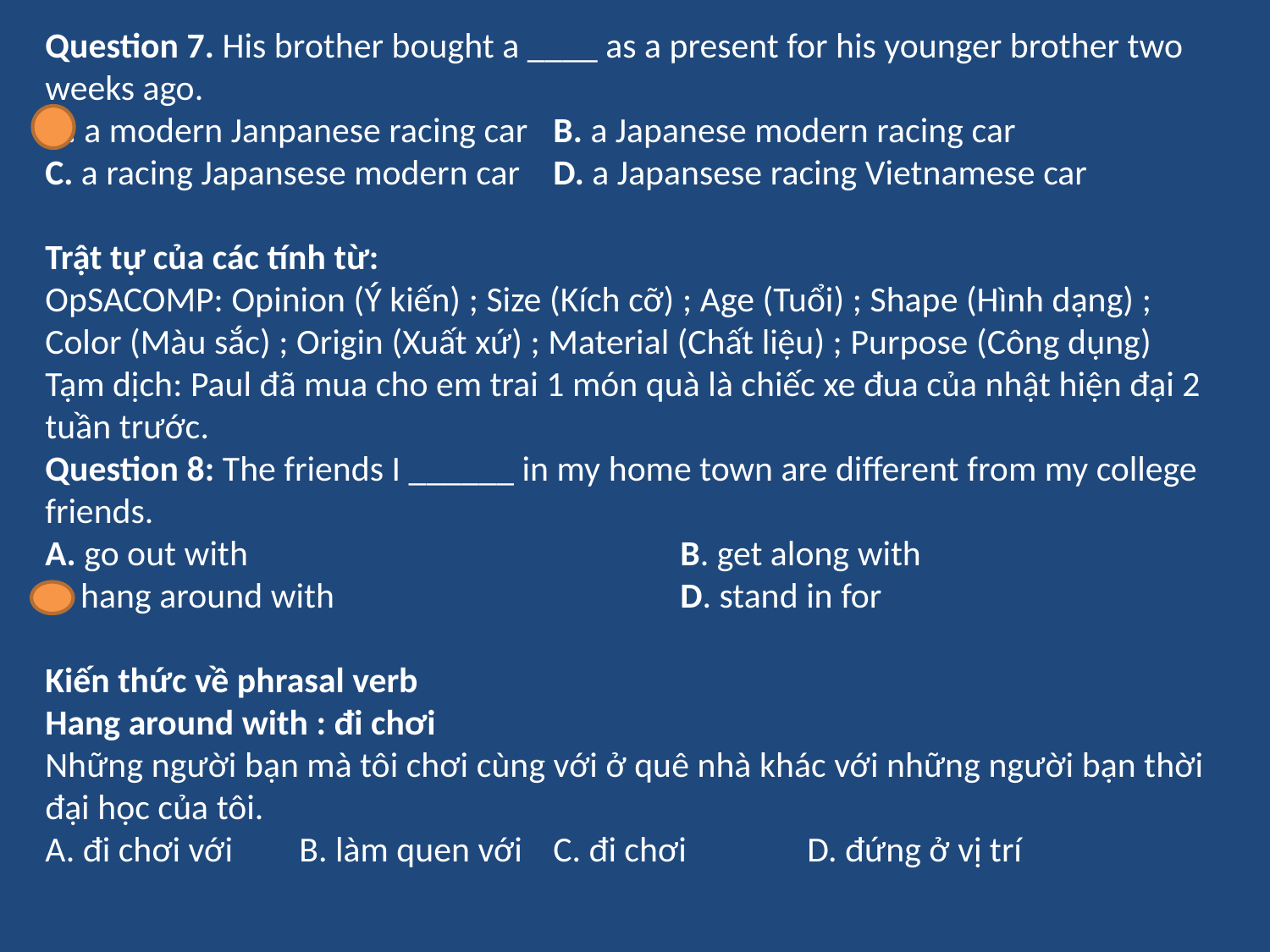

Question 7. His brother bought a ____ as a present for his younger brother two weeks ago.
A. a modern Janpanese racing car	B. a Japanese modern racing car
C. a racing Japansese modern car	D. a Japansese racing Vietnamese car

Trật tự của các tính từ:
OpSACOMP: Opinion (Ý kiến) ; Size (Kích cỡ) ; Age (Tuổi) ; Shape (Hình dạng) ; Color (Màu sắc) ; Origin (Xuất xứ) ; Material (Chất liệu) ; Purpose (Công dụng)
Tạm dịch: Paul đã mua cho em trai 1 món quà là chiếc xe đua của nhật hiện đại 2 tuần trước.
Question 8: The friends I ______ in my home town are different from my college friends.
A. go out with 				B. get along with
C. hang around with 			D. stand in for

Kiến thức về phrasal verb
Hang around with : đi chơi
Những người bạn mà tôi chơi cùng với ở quê nhà khác với những người bạn thời đại học của tôi.
A. đi chơi với 	B. làm quen với 	C. đi chơi  	D. đứng ở vị trí